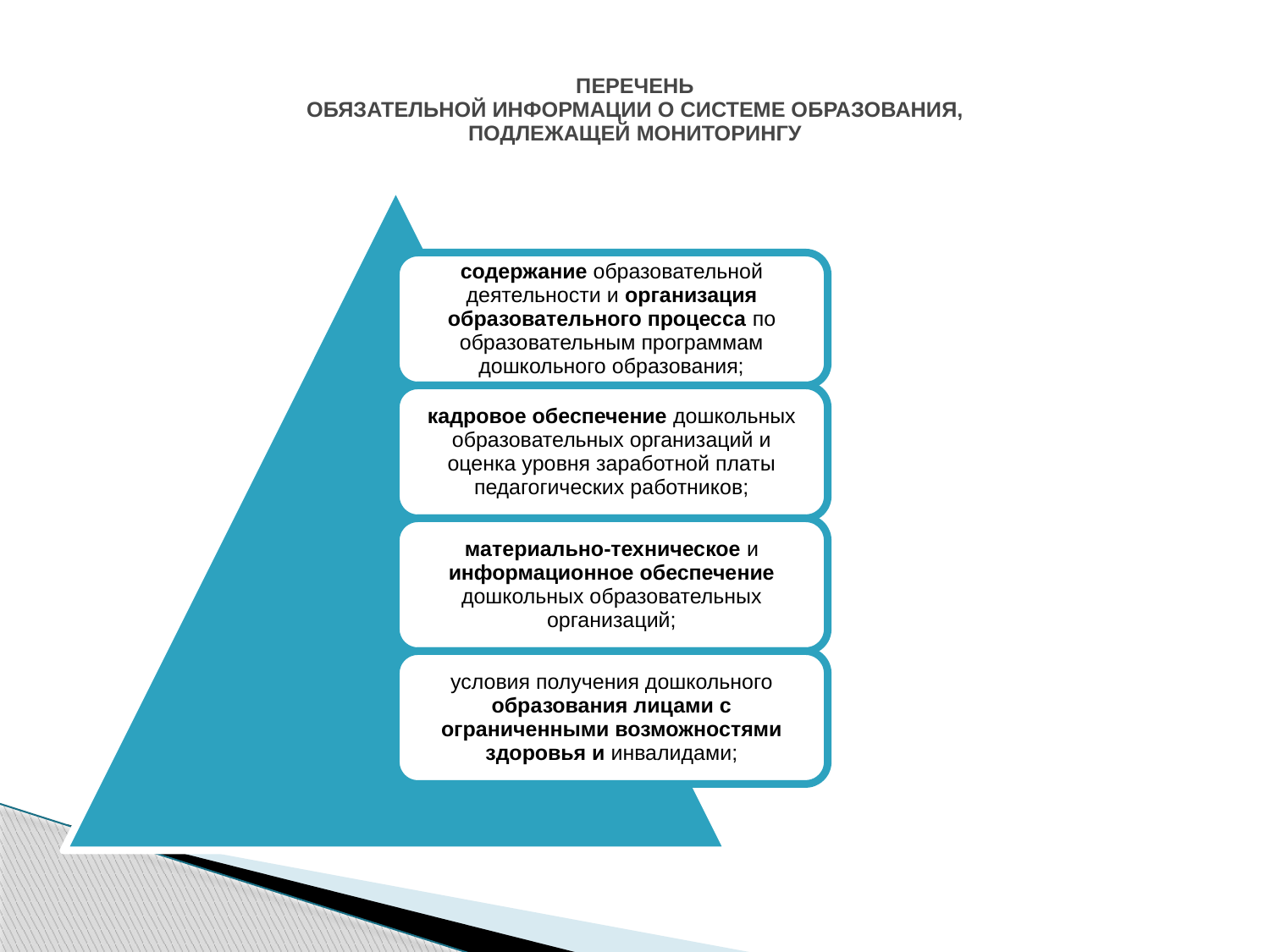

# ПЕРЕЧЕНЬ ОБЯЗАТЕЛЬНОЙ ИНФОРМАЦИИ О СИСТЕМЕ ОБРАЗОВАНИЯ, ПОДЛЕЖАЩЕЙ МОНИТОРИНГУ
содержание образовательной деятельности и организация образовательного процесса по образовательным программам дошкольного образования;
кадровое обеспечение дошкольных образовательных организаций и оценка уровня заработной платы педагогических работников;
материально-техническое и информационное обеспечение дошкольных образовательных организаций;
условия получения дошкольного образования лицами с ограниченными возможностями здоровья и инвалидами;